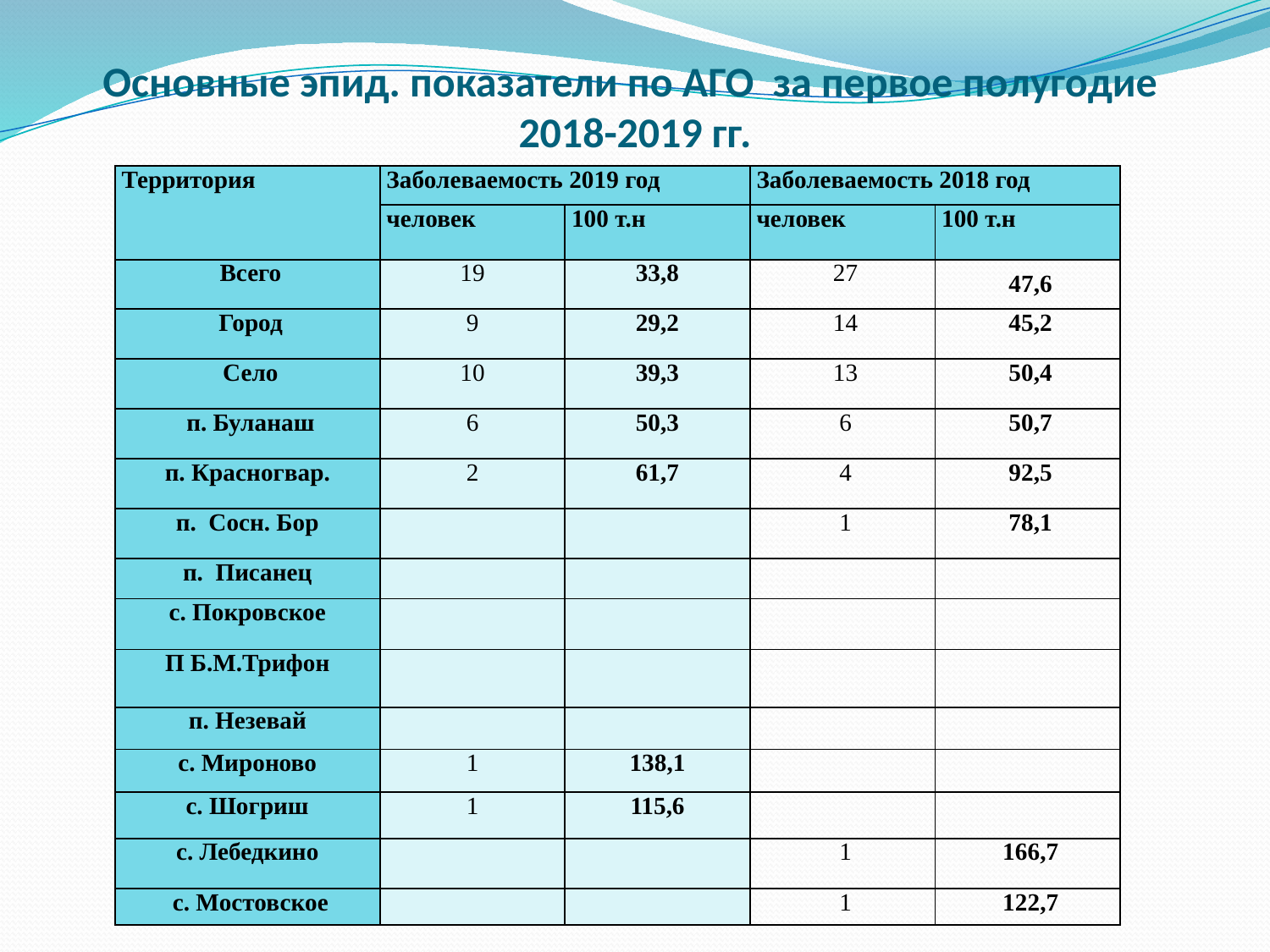

Основные эпид. показатели по АГО  за первое полугодие
2018-2019 гг.
| Территория | Заболеваемость 2019 год |  | Заболеваемость 2018 год |  |
| --- | --- | --- | --- | --- |
|  | человек | 100 т.н | человек | 100 т.н |
| Всего | 19 | 33,8 | 27 | 47,6 |
| Город | 9 | 29,2 | 14 | 45,2 |
| Село | 10 | 39,3 | 13 | 50,4 |
| п. Буланаш | 6 | 50,3 | 6 | 50,7 |
| п. Красногвар. | 2 | 61,7 | 4 | 92,5 |
| п.  Сосн. Бор |  |  | 1 | 78,1 |
| п.  Писанец |  |  |  |  |
| с. Покровское |  |  |  |  |
| П Б.М.Трифон |  |  |  |  |
| п. Незевай |  |  |  |  |
| с. Мироново | 1 | 138,1 |  |  |
| с. Шогриш | 1 | 115,6 |  |  |
| с. Лебедкино |  |  | 1 | 166,7 |
| с. Мостовское |  |  | 1 | 122,7 |